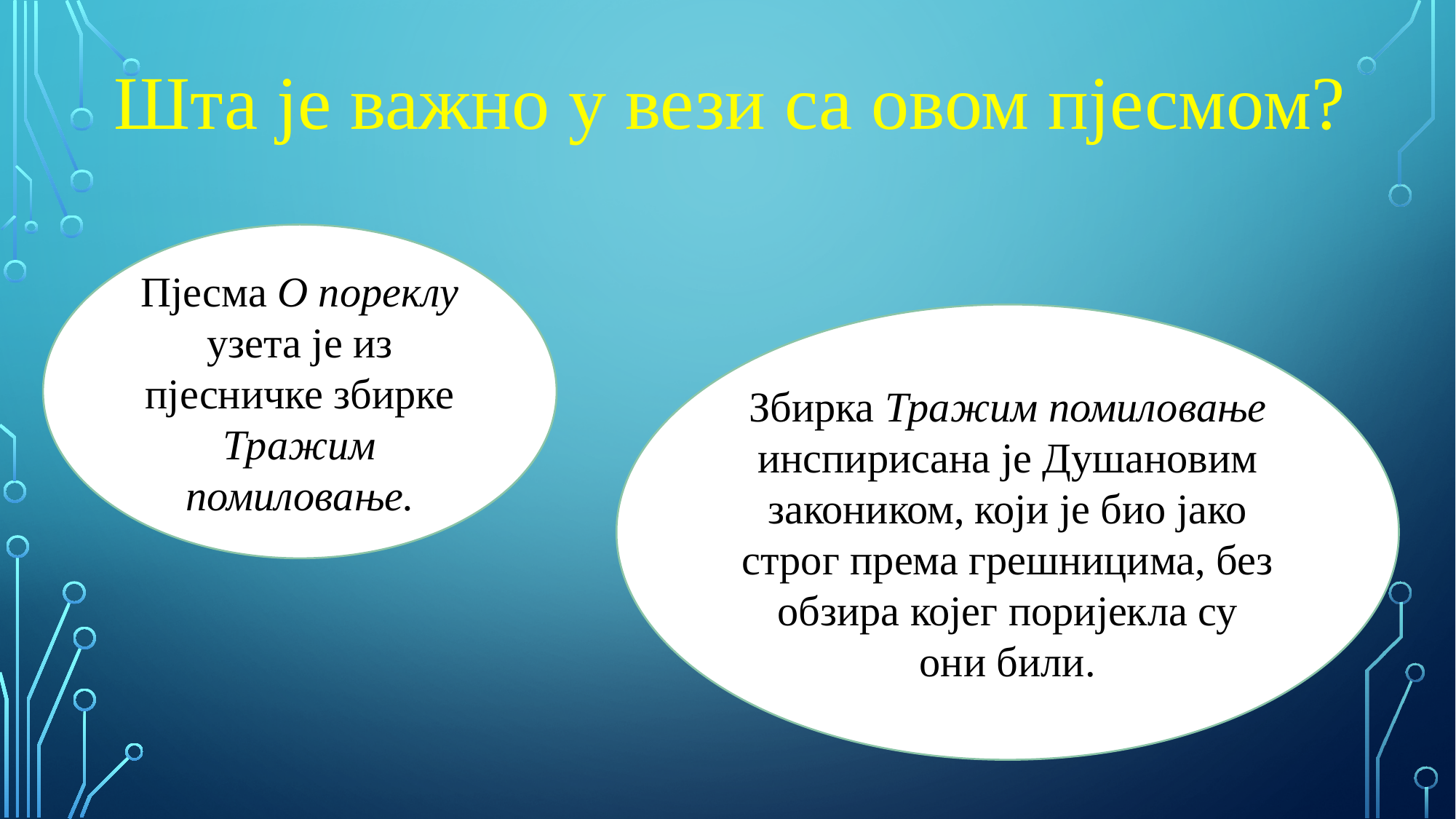

# Шта је важно у вези са овом пјесмом?
Пјесма О пореклу узета је из пјесничке збирке Тражим помиловање.
Збирка Тражим помиловање инспирисана је Душановим закоником, који је био јако строг према грешницима, без обзира којег поријекла су они били.